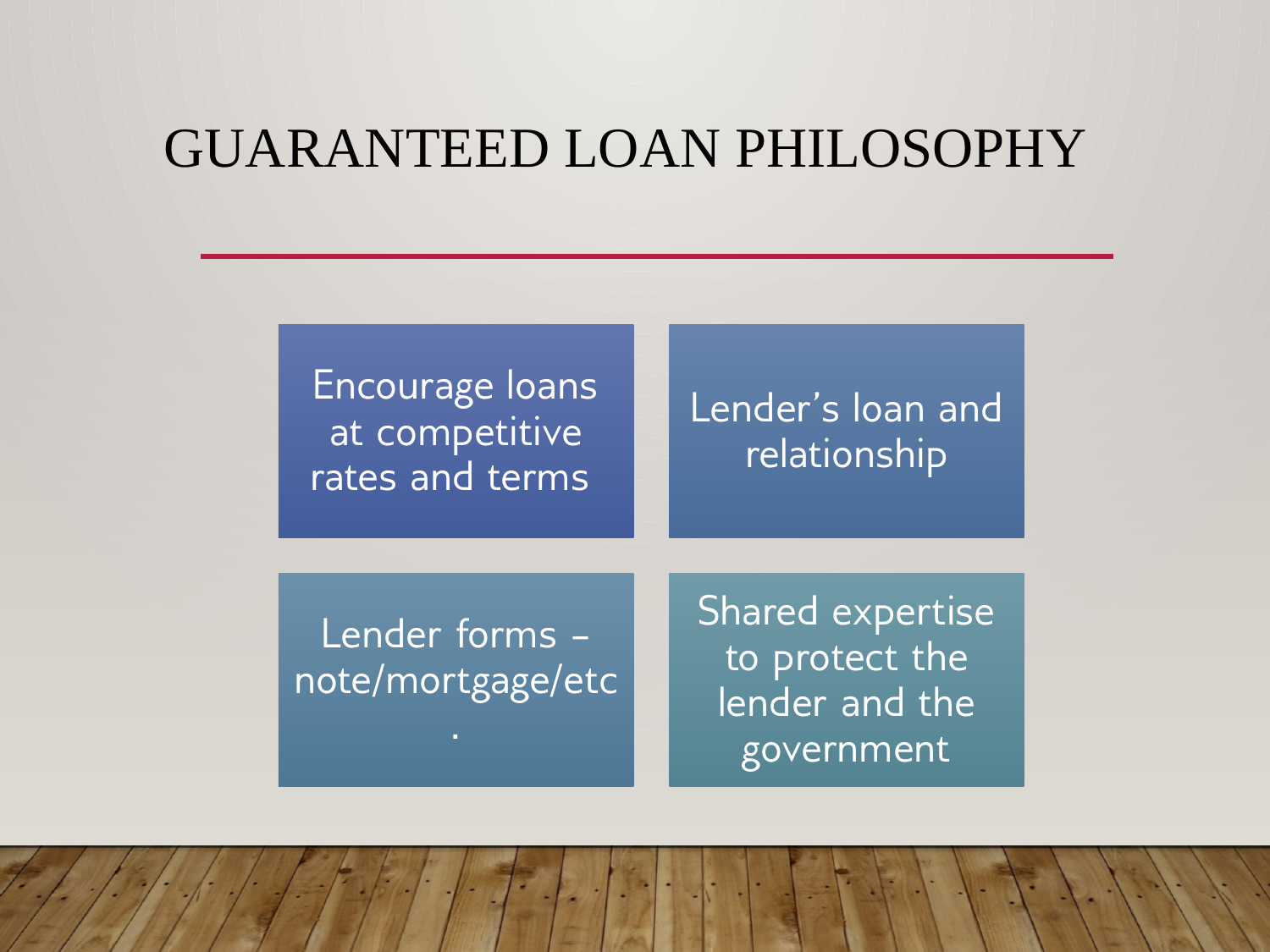

# Guaranteed Loan Philosophy
Encourage loans at competitive rates and terms
Lender’s loan and relationship
Lender forms – note/mortgage/etc.
Shared expertise to protect the lender and the government